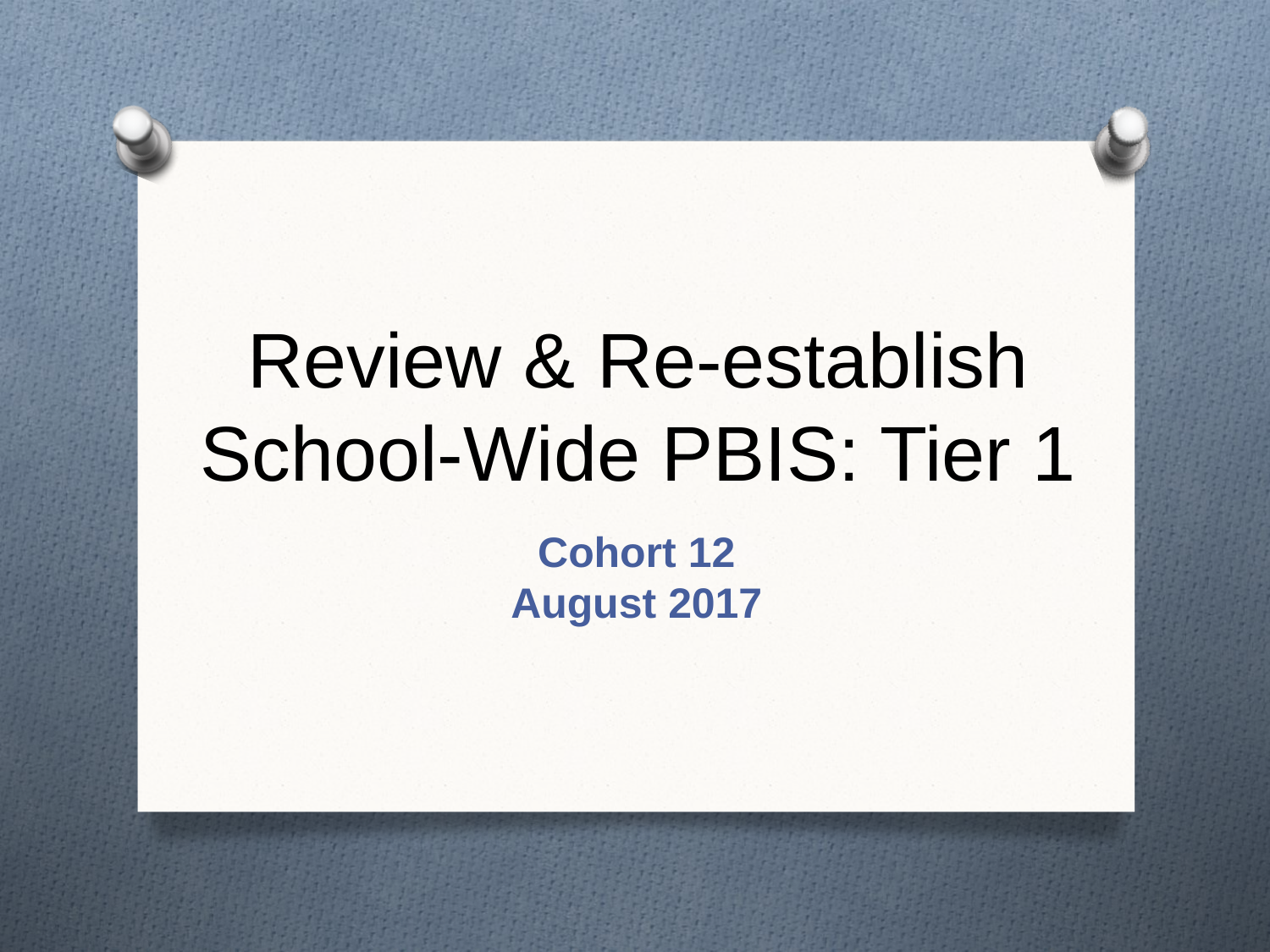

# Review & Re-establish School-Wide PBIS: Tier 1
Cohort 12
August 2017